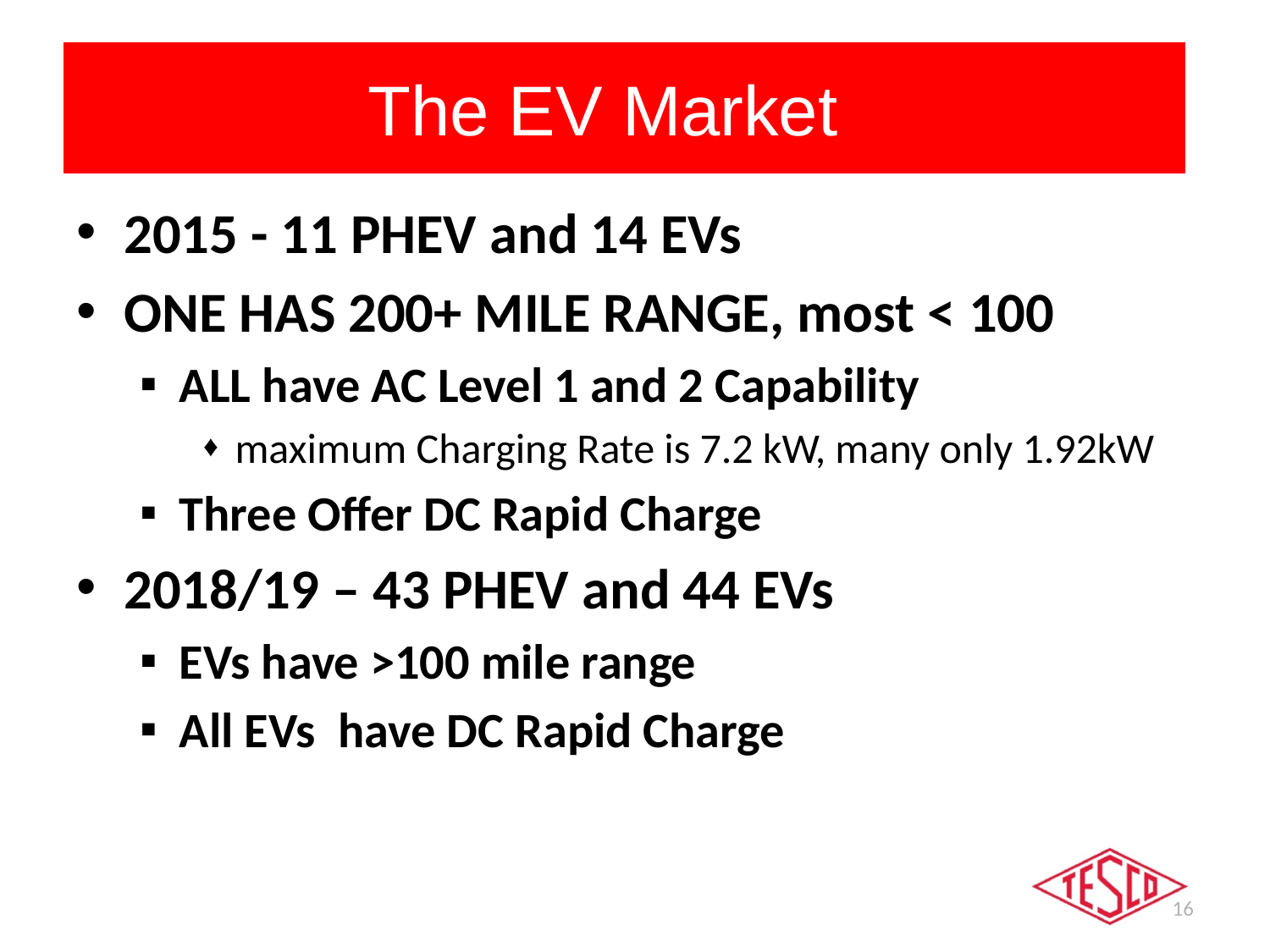

# The EV MarketT
2015 - 11 PHEV and 14 EVs
ONE HAS 200+ MILE RANGE, most < 100
ALL have AC Level 1 and 2 Capability
maximum Charging Rate is 7.2 kW, many only 1.92kW
Three Offer DC Rapid Charge
2018/19 – 43 PHEV and 44 EVs
EVs have >100 mile range
All EVs  have DC Rapid Charge
16